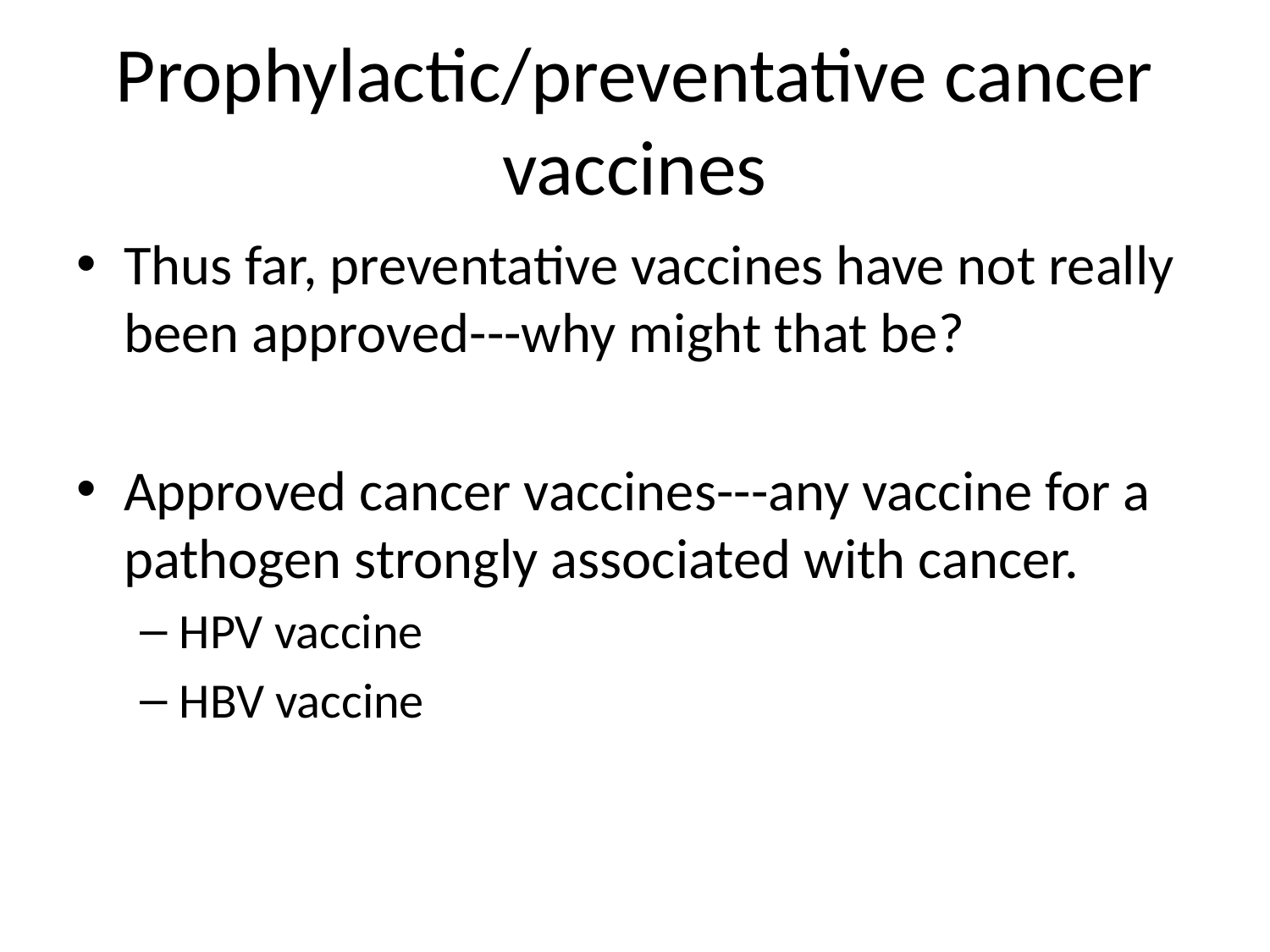

# Prophylactic/preventative cancer vaccines
Thus far, preventative vaccines have not really been approved---why might that be?

Approved cancer vaccines---any vaccine for a pathogen strongly associated with cancer.
HPV vaccine
HBV vaccine